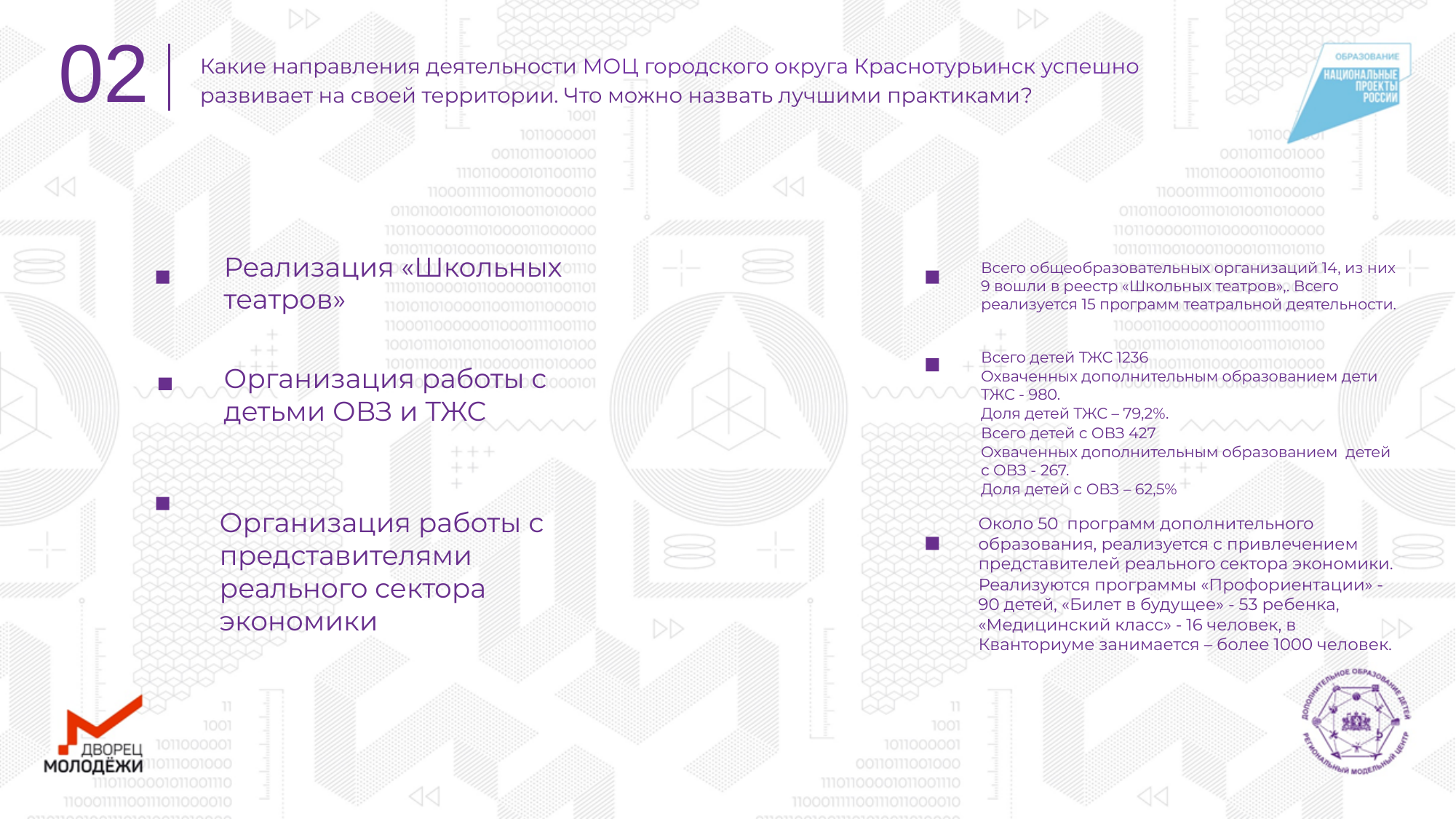

02

Какие направления деятельности МОЦ городского округа Краснотурьинск успешно развивает на своей территории. Что можно назвать лучшими практиками?
Реализация «Школьных театров»
Всего общеобразовательных организаций 14, из них 9 вошли в реестр «Школьных театров»,. Всего реализуется 15 программ театральной деятельности.

Всего детей ТЖС 1236
Охваченных дополнительным образованием дети ТЖС - 980.
Доля детей ТЖС – 79,2%.
Всего детей с ОВЗ 427
Охваченных дополнительным образованием  детей с ОВЗ - 267.
Доля детей с ОВЗ – 62,5%

Организация работы с детьми ОВЗ и ТЖС

Организация работы с представителями реального сектора экономики
Около 50  программ дополнительного образования, реализуется с привлечением представителей реального сектора экономики.
Реализуются программы «Профориентации» - 90 детей, «Билет в будущее» - 53 ребенка, «Медицинский класс» - 16 человек, в Кванториуме занимается – более 1000 человек.